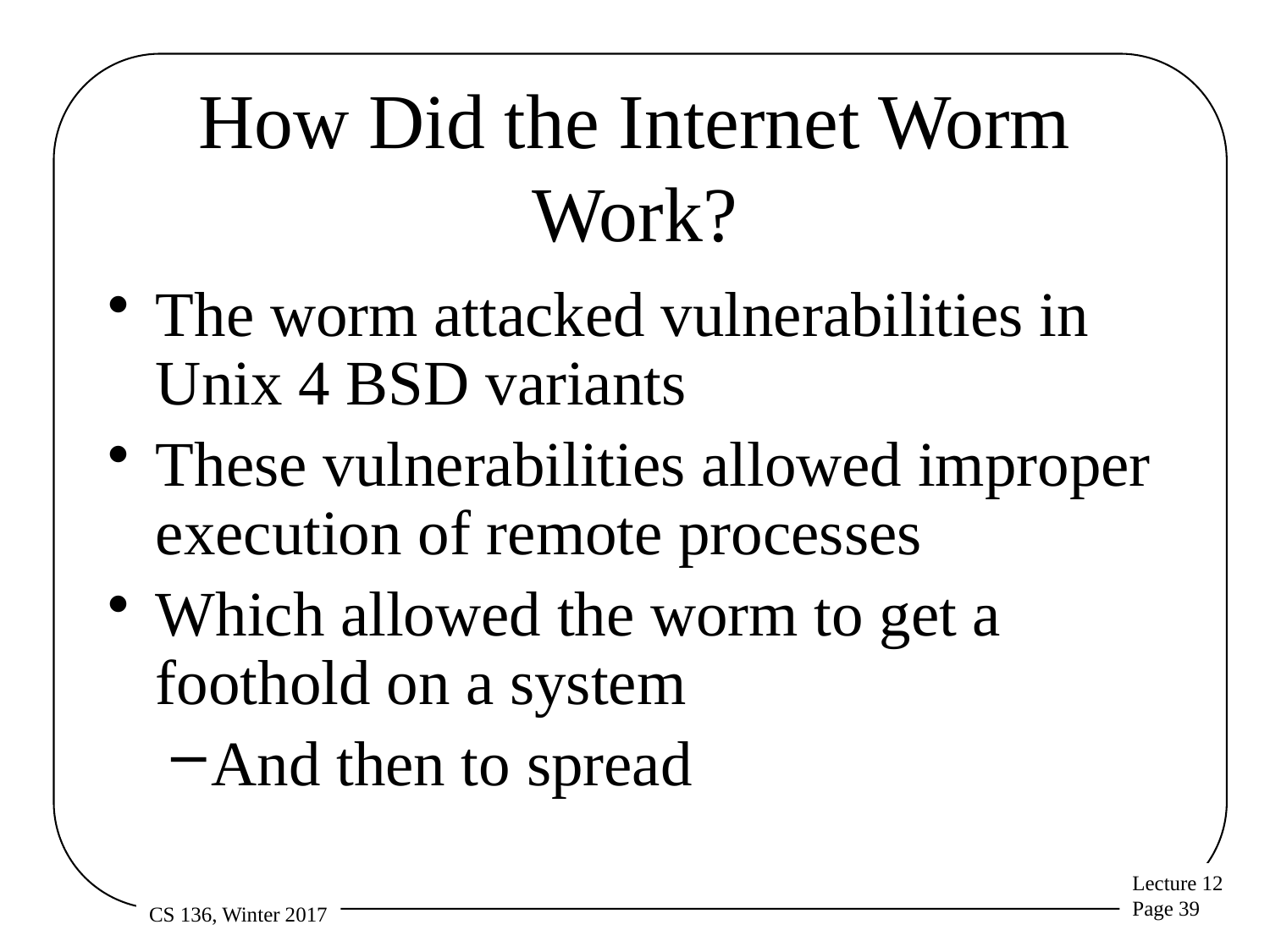

# How Did the Internet Worm Work?
The worm attacked vulnerabilities in Unix 4 BSD variants
These vulnerabilities allowed improper execution of remote processes
Which allowed the worm to get a foothold on a system
And then to spread